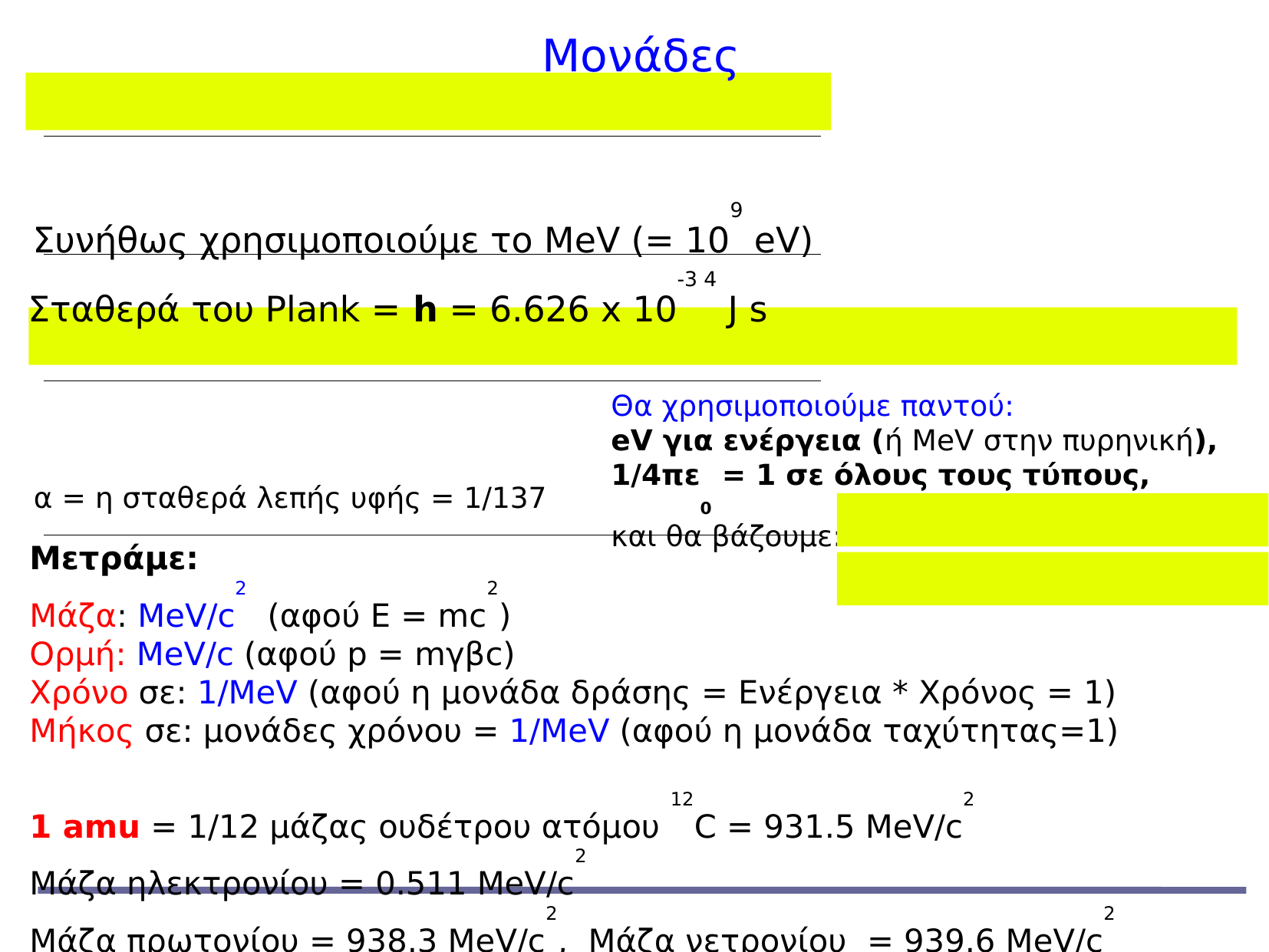

Μονάδες

Συνήθως χρησιμοποιούμε το MeV (= 109 eV)

Σταθερά του Plank = h = 6.626 x 10-3 4 J s

Θα χρησιμοποιούμε παντού:
eV για ενέργεια (ή MeV στην πυρηνική),
1/4πε0 = 1 σε όλους τους τύπους,
και θα βάζουμε:
α = η σταθερά λεπής υφής = 1/137

Μετράμε:
Μάζα: MeV/c2  (αφού Ε = mc2)
Ορμή: MeV/c (αφού p = mγβc)
Χρόνο σε: 1/MeV (αφού η μονάδα δράσης = Ενέργεια * Xρόνος = 1)
Μήκος σε: μονάδες χρόνου = 1/MeV (αφού η μονάδα ταχύτητας=1)

1 amu = 1/12 μάζας ουδέτρου ατόμου 12C = 931.5 MeV/c2
Mάζα ηλεκτρονίου = 0.511 MeV/c2
Μάζα πρωτονίου = 938.3 MeV/c2,  Μάζα νετρονίου  = 939.6 MeV/c2